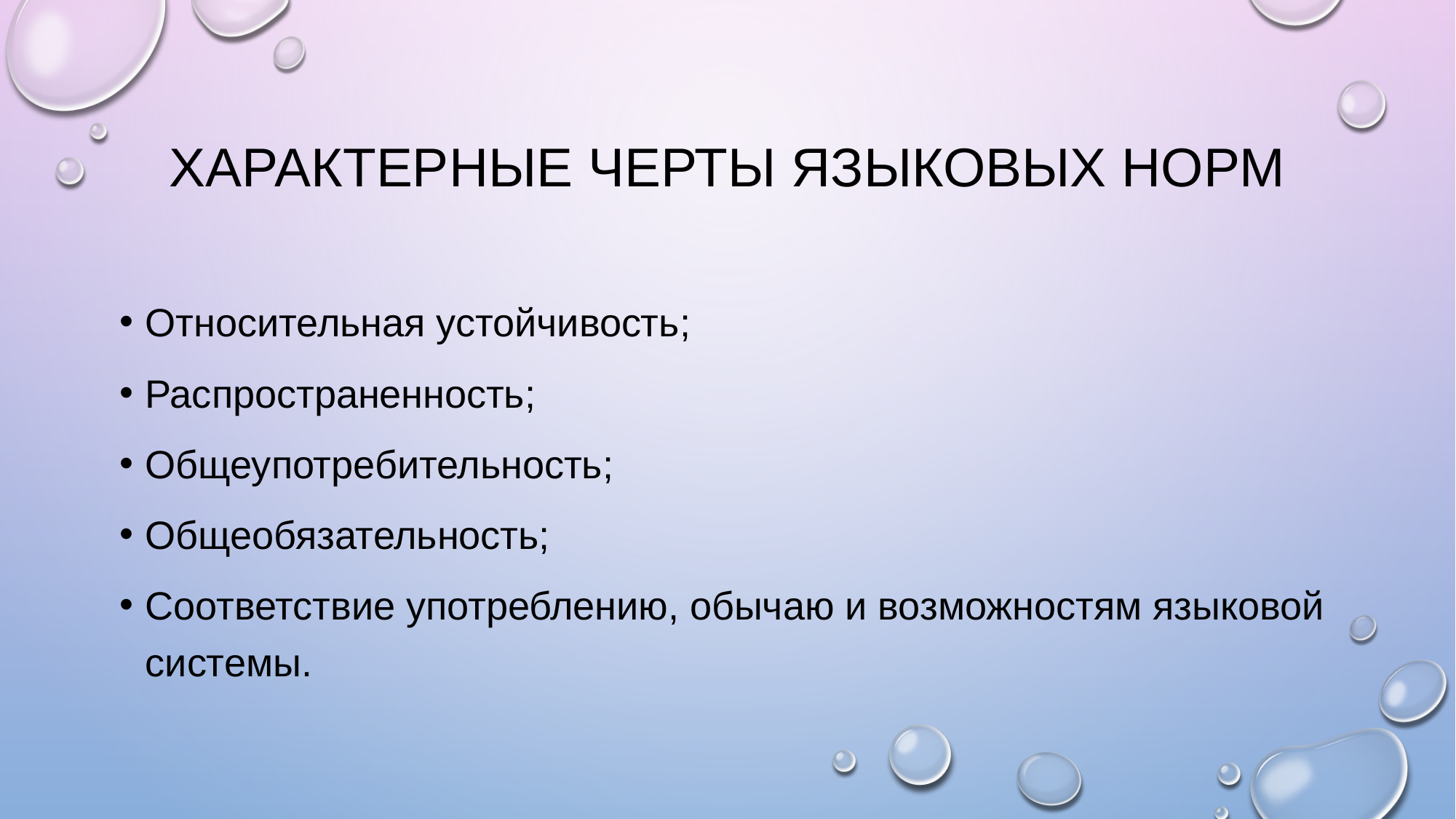

# Характерные черты языковых норм
Относительная устойчивость;
Распространенность;
Общеупотребительность;
Общеобязательность;
Соответствие употреблению, обычаю и возможностям языковой системы.